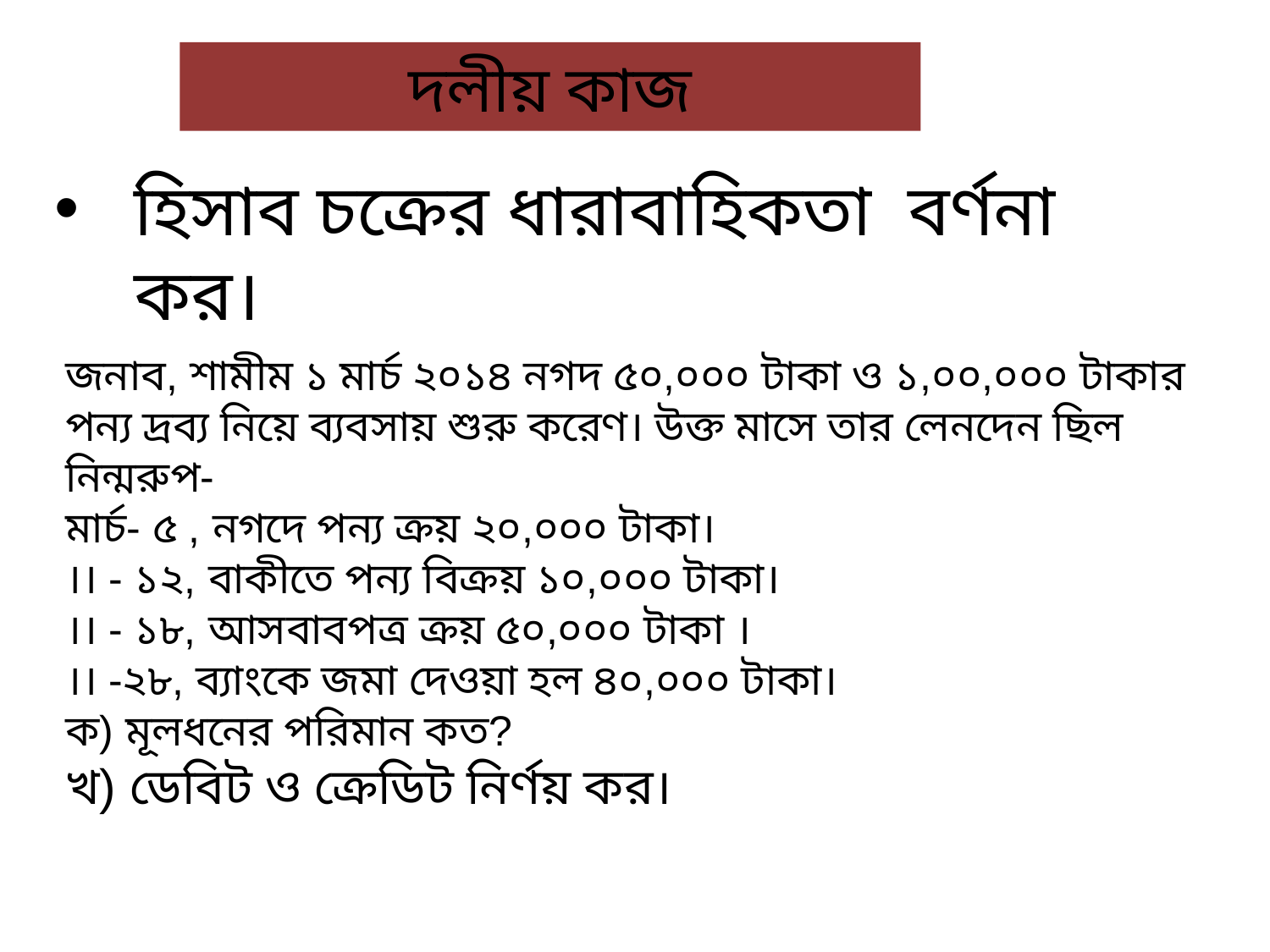

দলীয় কাজ
হিসাব চক্রের ধারাবাহিকতা  বর্ণনা কর।
জনাব, শামীম ১ মার্চ ২০১৪ নগদ ৫০,০০০ টাকা ও ১,০০,০০০ টাকার পন্য দ্রব্য নিয়ে ব্যবসায় শুরু করেণ। উক্ত মাসে তার লেনদেন ছিল নিন্মরুপ-
মার্চ- ৫ , নগদে পন্য ক্রয় ২০,০০০ টাকা।
।। - ১২, বাকীতে পন্য বিক্রয় ১০,০০০ টাকা।
।। - ১৮, আসবাবপত্র ক্রয় ৫০,০০০ টাকা ।
।। -২৮, ব্যাংকে জমা দেওয়া হল ৪০,০০০ টাকা।
ক) মূলধনের পরিমান কত?
খ) ডেবিট ও ক্রেডিট নির্ণয় কর।